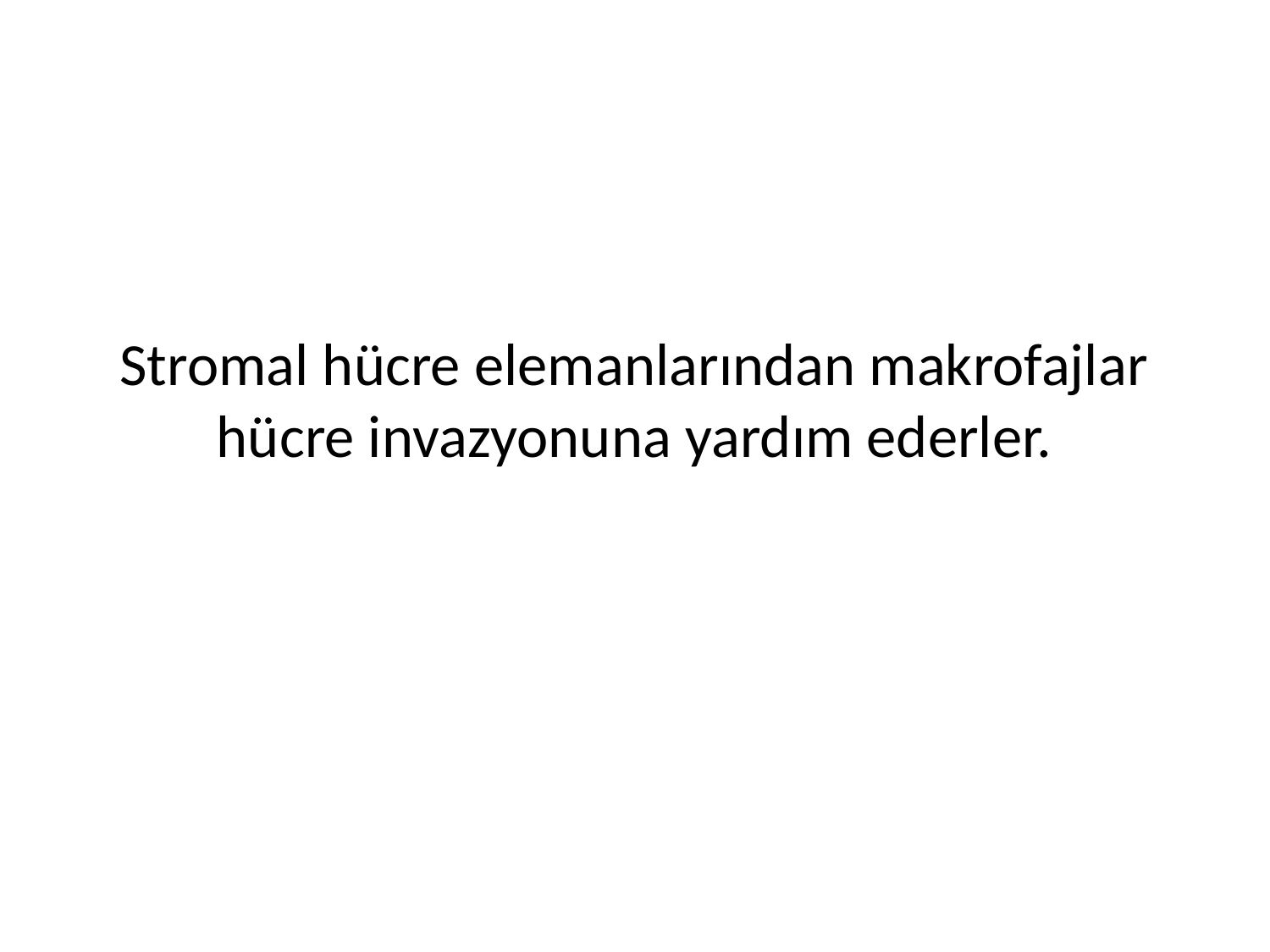

# Stromal hücre elemanlarından makrofajlar hücre invazyonuna yardım ederler.